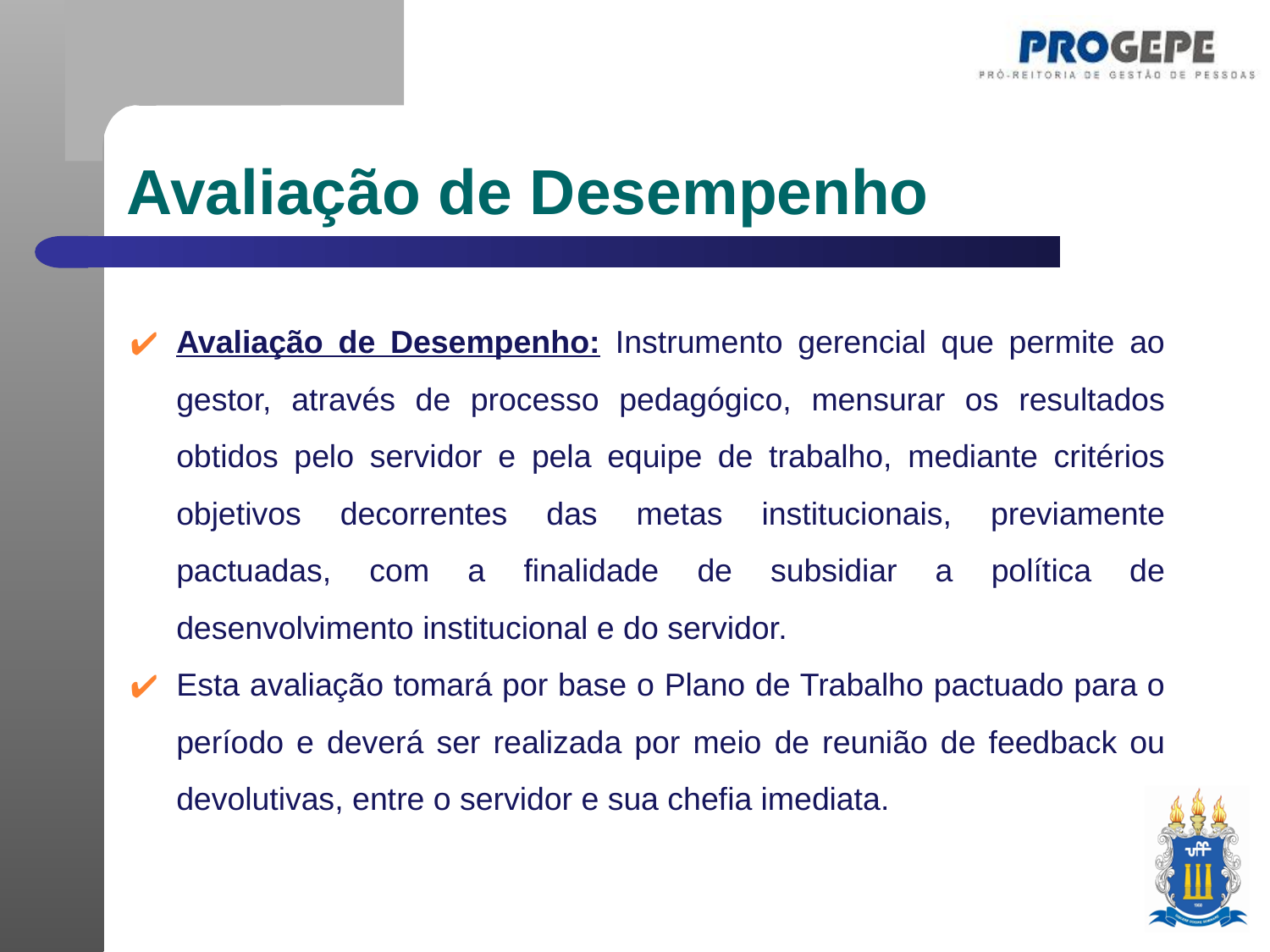

Avaliação de Desempenho
Avaliação de Desempenho: Instrumento gerencial que permite ao gestor, através de processo pedagógico, mensurar os resultados obtidos pelo servidor e pela equipe de trabalho, mediante critérios objetivos decorrentes das metas institucionais, previamente pactuadas, com a finalidade de subsidiar a política de desenvolvimento institucional e do servidor.
Esta avaliação tomará por base o Plano de Trabalho pactuado para o período e deverá ser realizada por meio de reunião de feedback ou devolutivas, entre o servidor e sua chefia imediata.